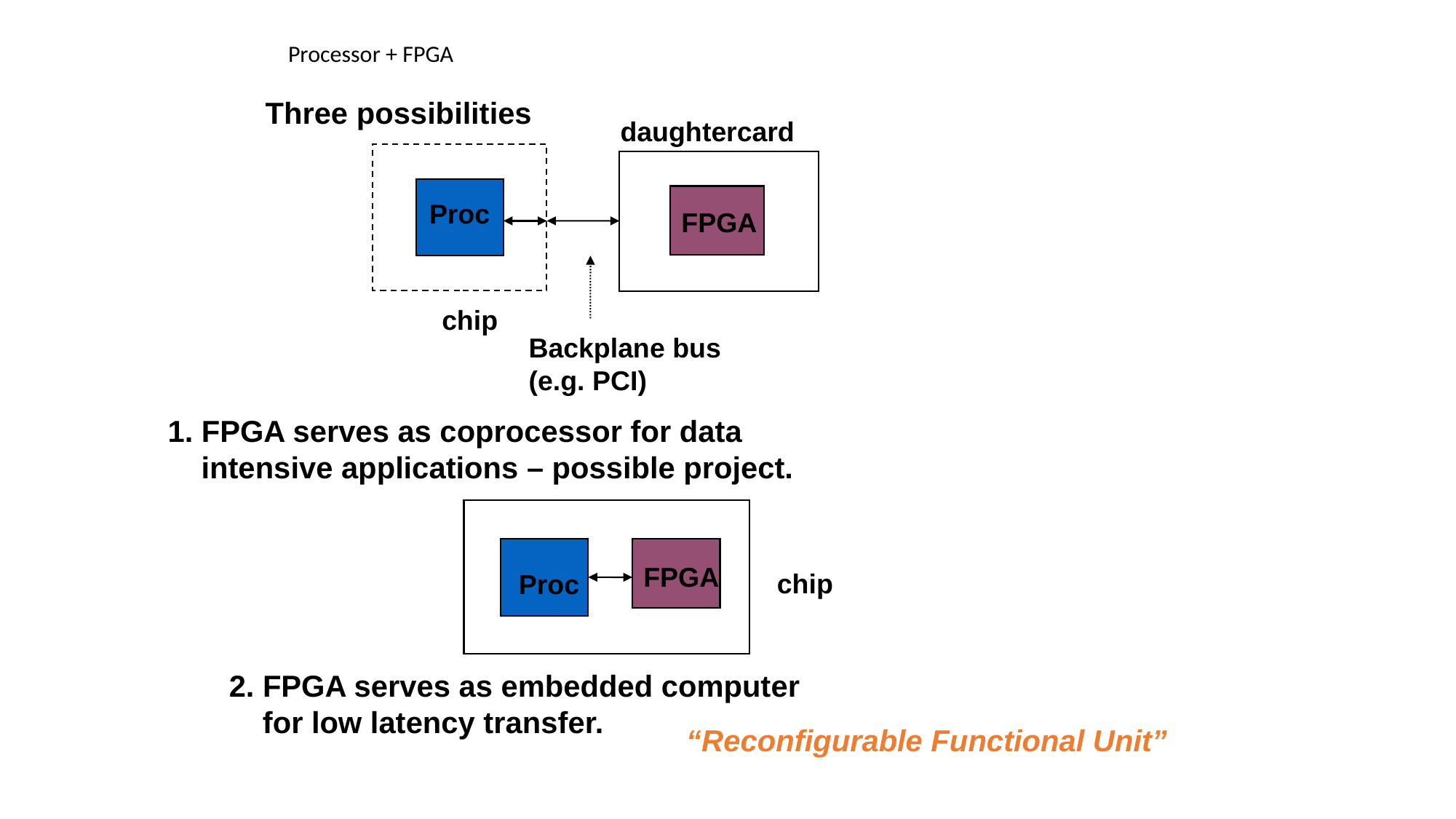

# Processor + FPGA
Three possibilities
daughtercard

Proc
FPGA

chip
Backplane bus
(e.g. PCI)
1. FPGA serves as coprocessor for data
    intensive applications – possible project.

FPGA
chip
Proc

2. FPGA serves as embedded computer
    for low latency transfer.
“Reconfigurable Functional Unit”